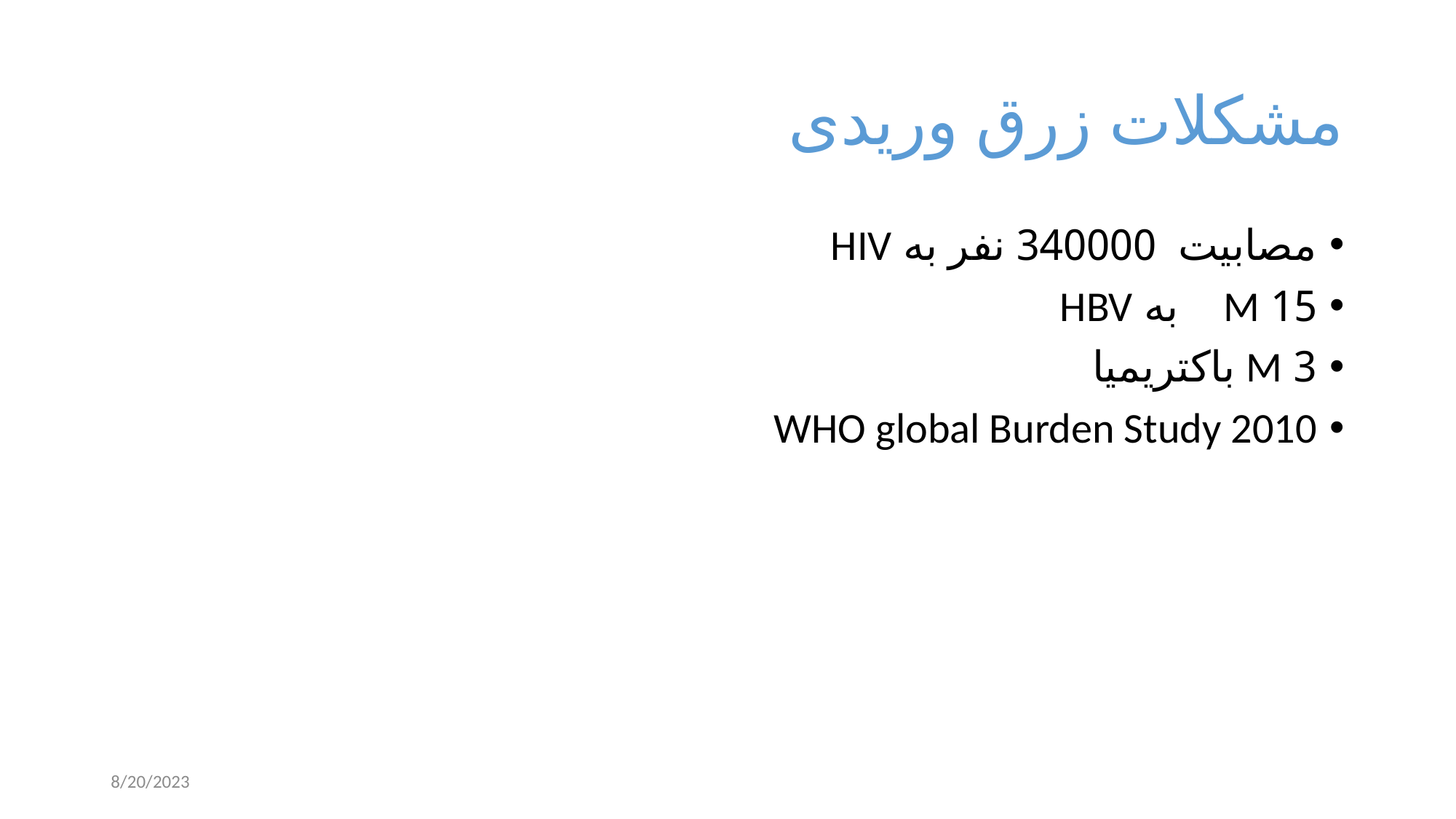

# مشكلات زرق وريدی
مصابیت  340000 نفر به HIV
15 M    به HBV
3 M باکتریمیا
WHO global Burden Study 2010
8/20/2023